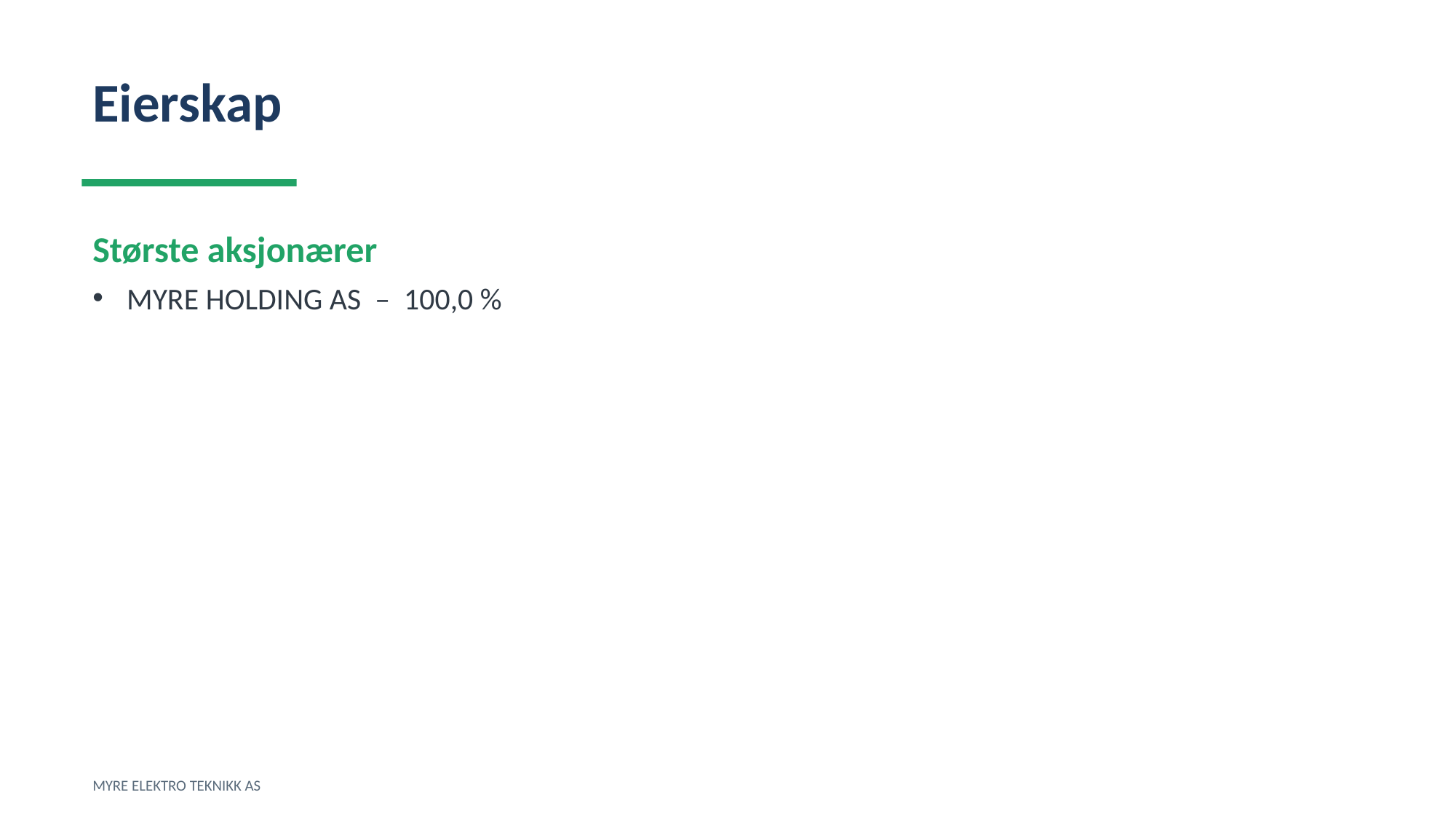

Eierskap

Største aksjonærer
MYRE HOLDING AS  –  100,0 %
MYRE ELEKTRO TEKNIKK AS